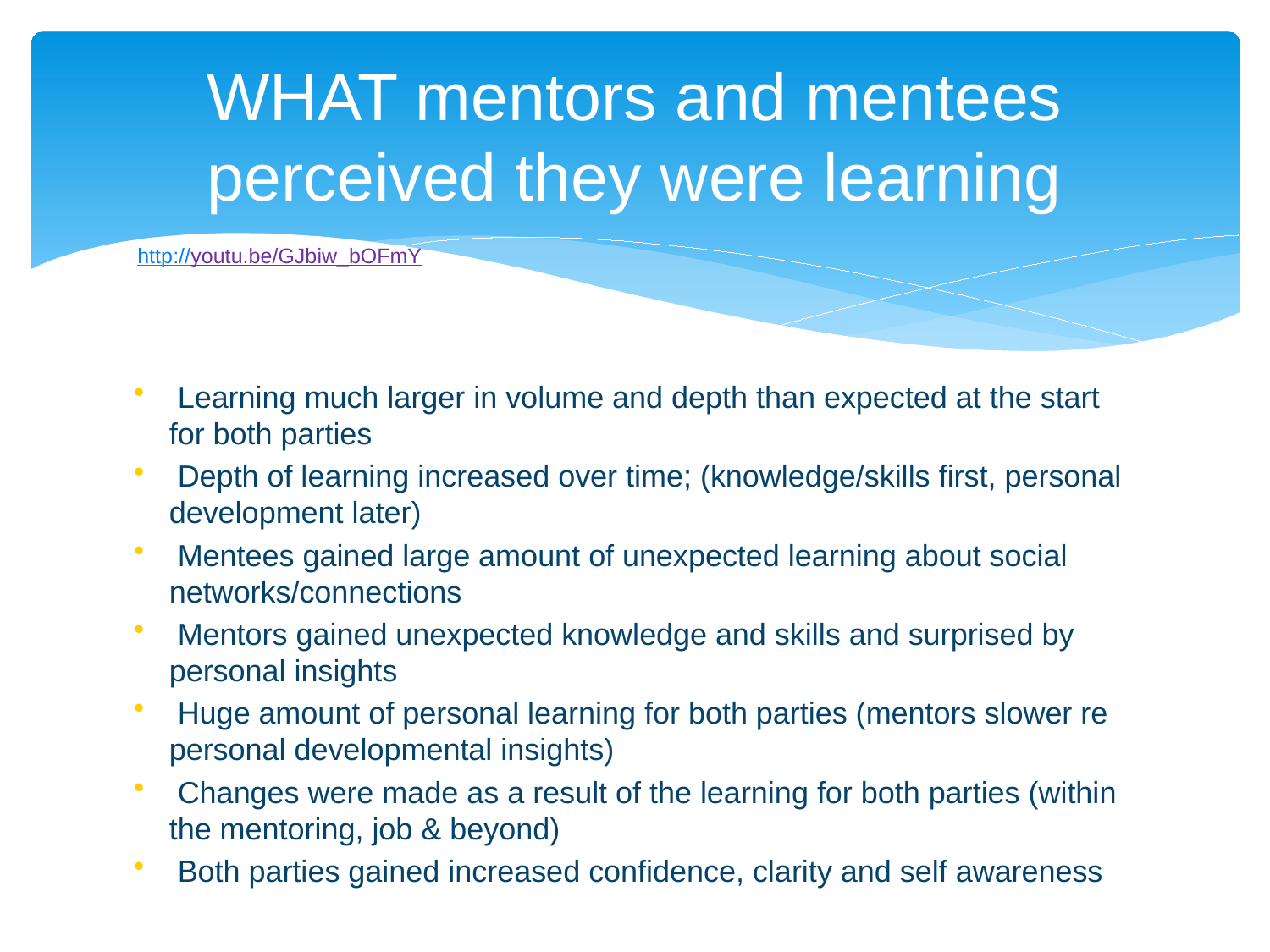

# WHAT mentors and mentees perceived they were learning
http://youtu.be/GJbiw_bOFmY
 Learning much larger in volume and depth than expected at the start for both parties
 Depth of learning increased over time; (knowledge/skills first, personal development later)
 Mentees gained large amount of unexpected learning about social networks/connections
 Mentors gained unexpected knowledge and skills and surprised by personal insights
 Huge amount of personal learning for both parties (mentors slower re personal developmental insights)
 Changes were made as a result of the learning for both parties (within the mentoring, job & beyond)
 Both parties gained increased confidence, clarity and self awareness